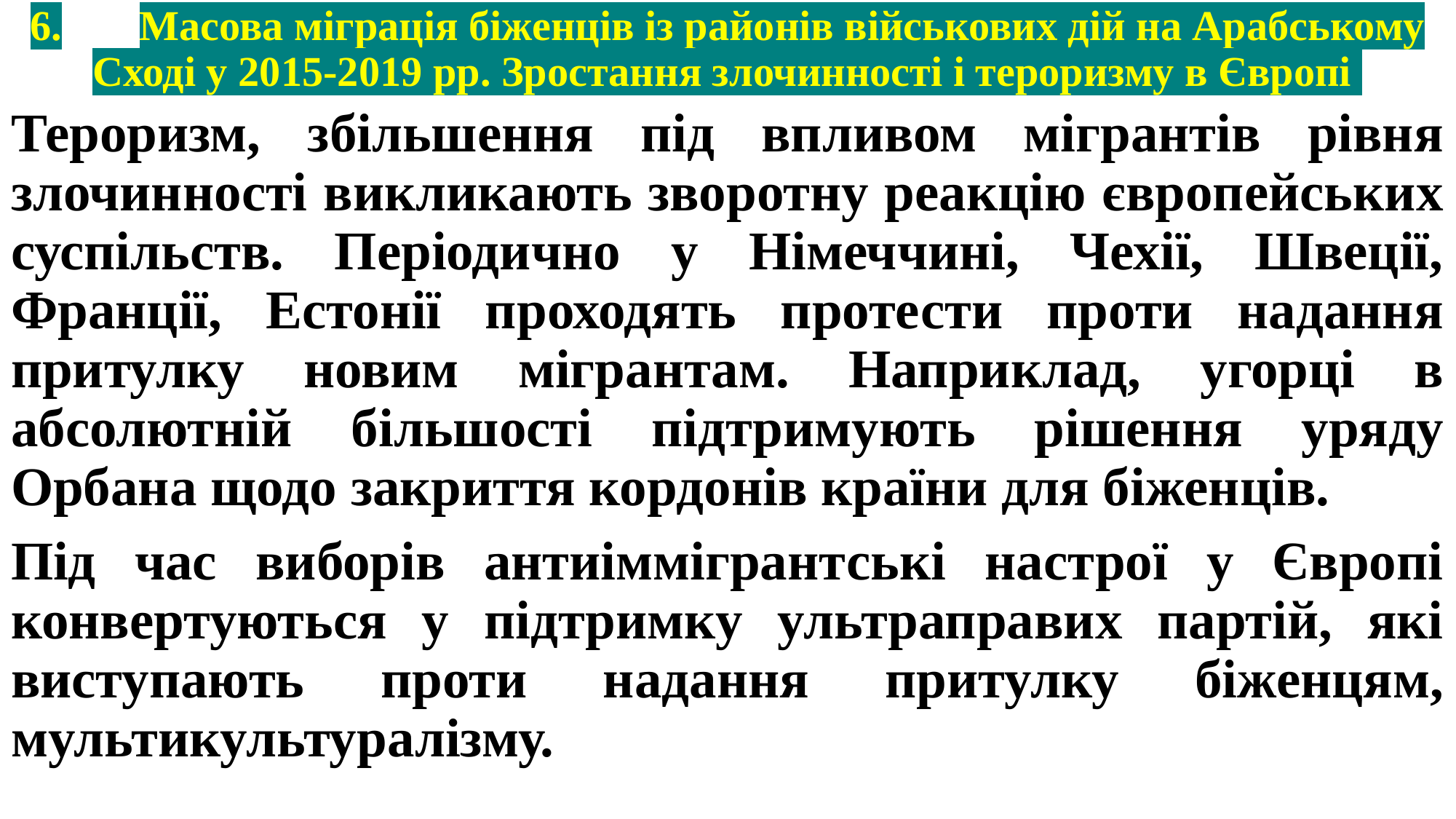

# 6.	Масова міграція біженців із районів військових дій на Арабському Сході у 2015-2019 рр. Зростання злочинності і тероризму в Європі
Тероризм, збільшення під впливом мігрантів рівня злочинності викликають зворотну реакцію європейських суспільств. Періодично у Німеччині, Чехії, Швеції, Франції, Естонії проходять протести проти надання притулку новим мігрантам. Наприклад, угорці в абсолютній більшості підтримують рішення уряду Орбана щодо закриття кордонів країни для біженців.
Під час виборів антиіммігрантські настрої у Європі конвертуються у підтримку ультраправих партій, які виступають проти надання притулку біженцям, мультикультуралізму.